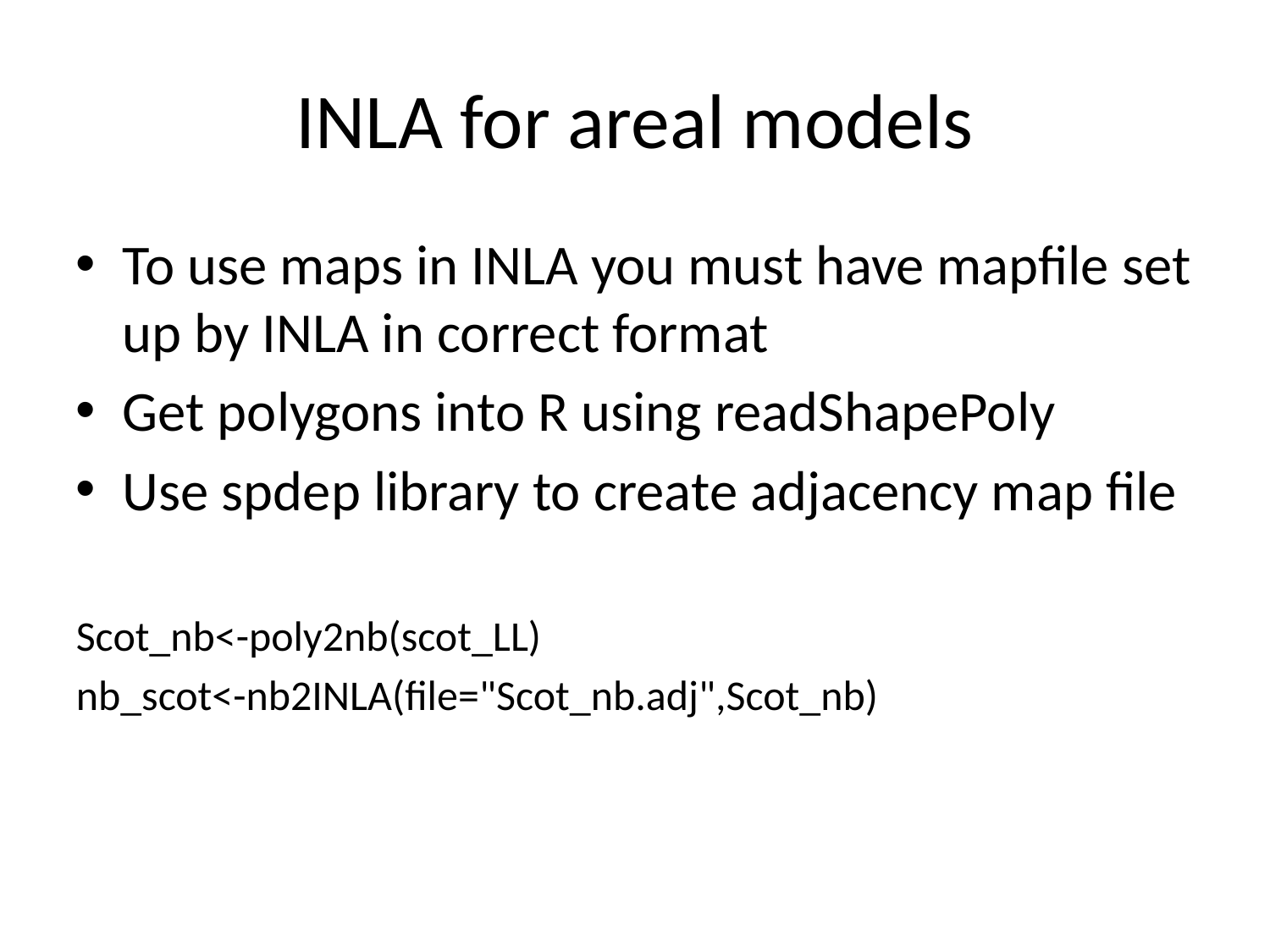

# INLA for areal models
To use maps in INLA you must have mapfile set up by INLA in correct format
Get polygons into R using readShapePoly
Use spdep library to create adjacency map file

Scot_nb<-poly2nb(scot_LL)
nb_scot<-nb2INLA(file="Scot_nb.adj",Scot_nb)